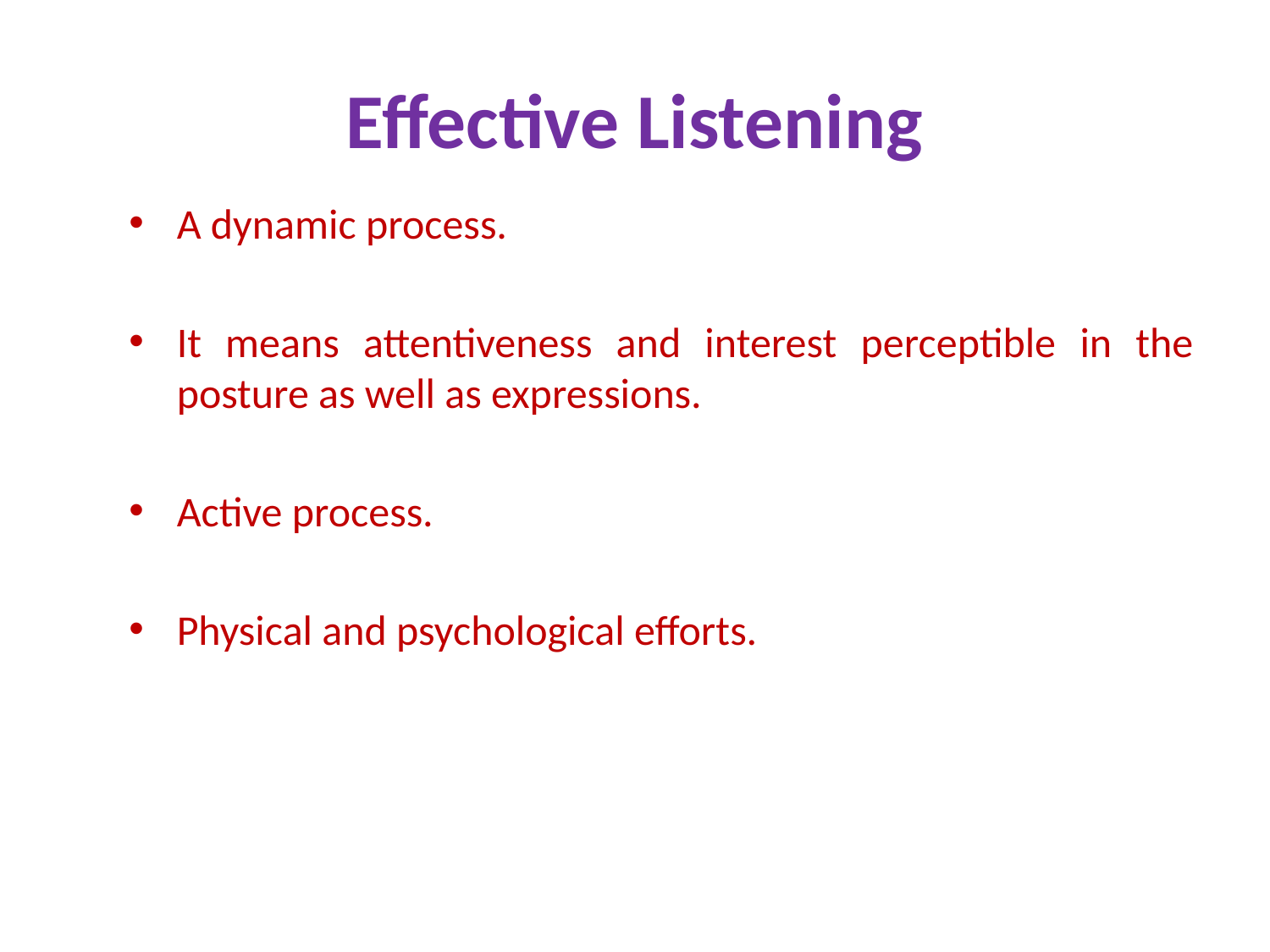

# Effective Listening
A dynamic process.

It means attentiveness and interest perceptible in the posture as well as expressions.

Active process.

Physical and psychological efforts.